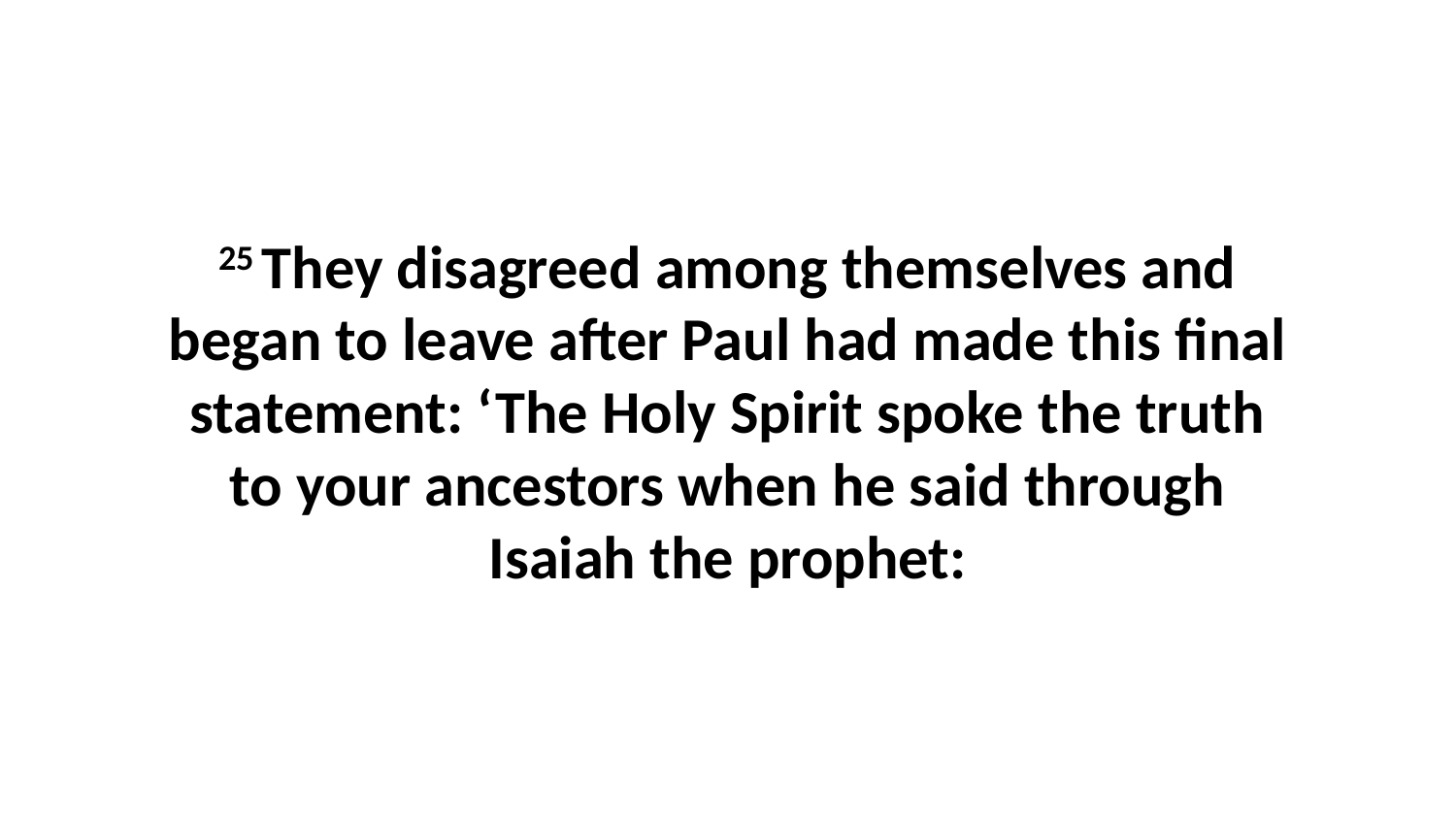

25 They disagreed among themselves and began to leave after Paul had made this final statement: ‘The Holy Spirit spoke the truth to your ancestors when he said through Isaiah the prophet: